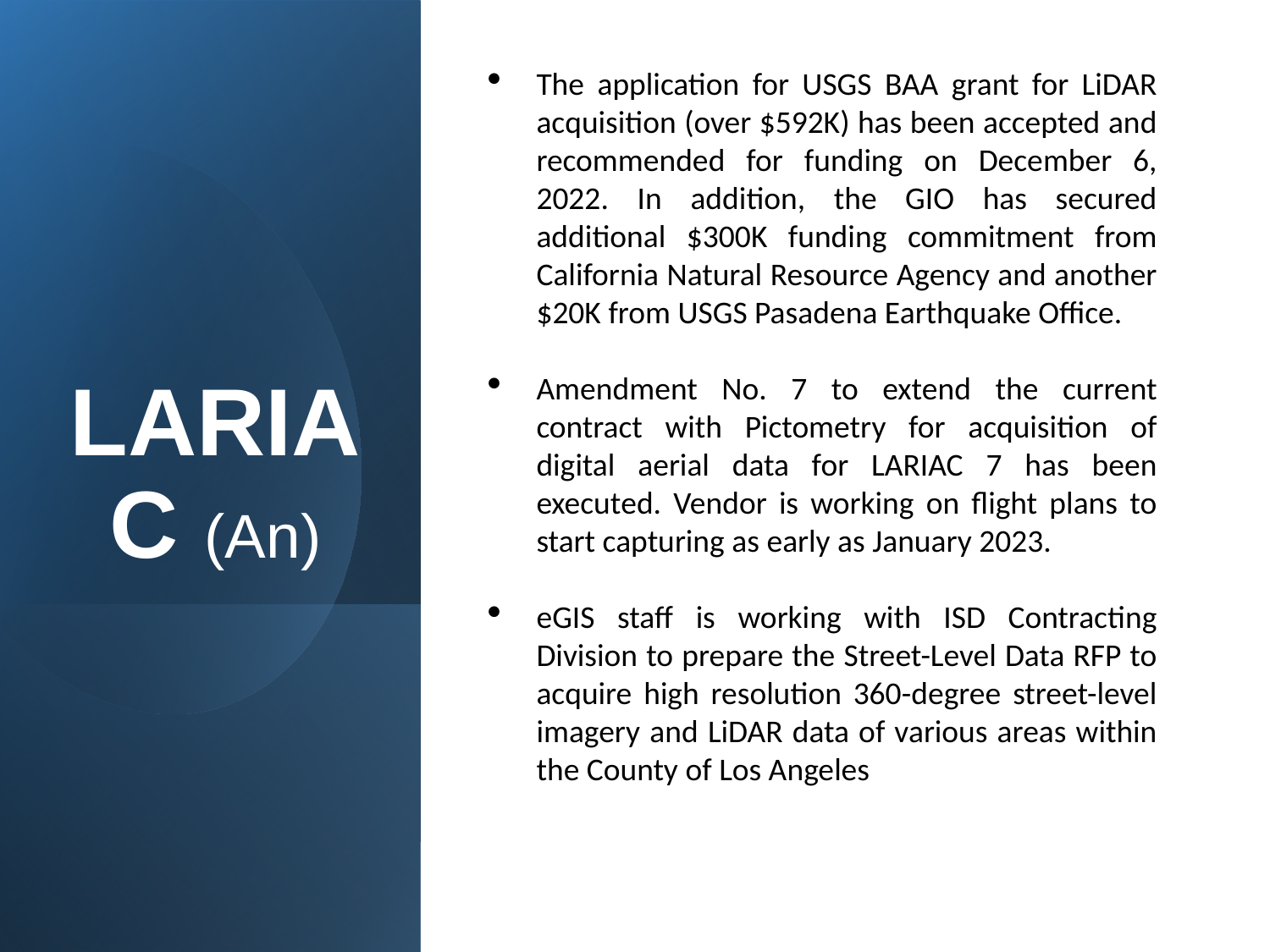

The application for USGS BAA grant for LiDAR acquisition (over $592K) has been accepted and recommended for funding on December 6, 2022. In addition, the GIO has secured additional $300K funding commitment from California Natural Resource Agency and another $20K from USGS Pasadena Earthquake Office.

Amendment No. 7 to extend the current contract with Pictometry for acquisition of digital aerial data for LARIAC 7 has been executed. Vendor is working on flight plans to start capturing as early as January 2023.

eGIS staff is working with ISD Contracting Division to prepare the Street-Level Data RFP to acquire high resolution 360-degree street-level imagery and LiDAR data of various areas within the County of Los Angeles

# LARIAC (An)